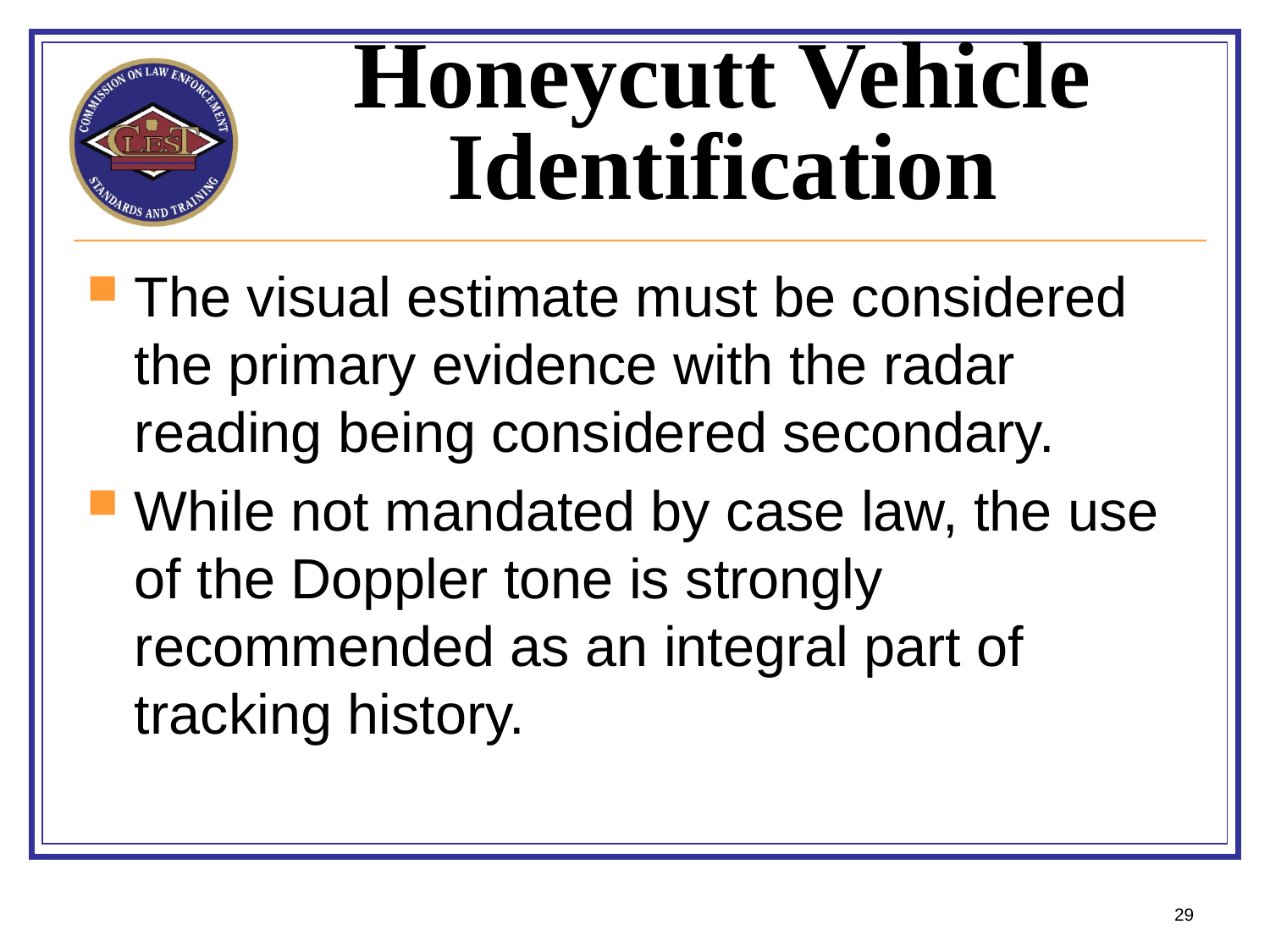

# Honeycutt Vehicle Identification
The visual estimate must be considered the primary evidence with the radar reading being considered secondary.
While not mandated by case law, the use of the Doppler tone is strongly recommended as an integral part of tracking history.

29